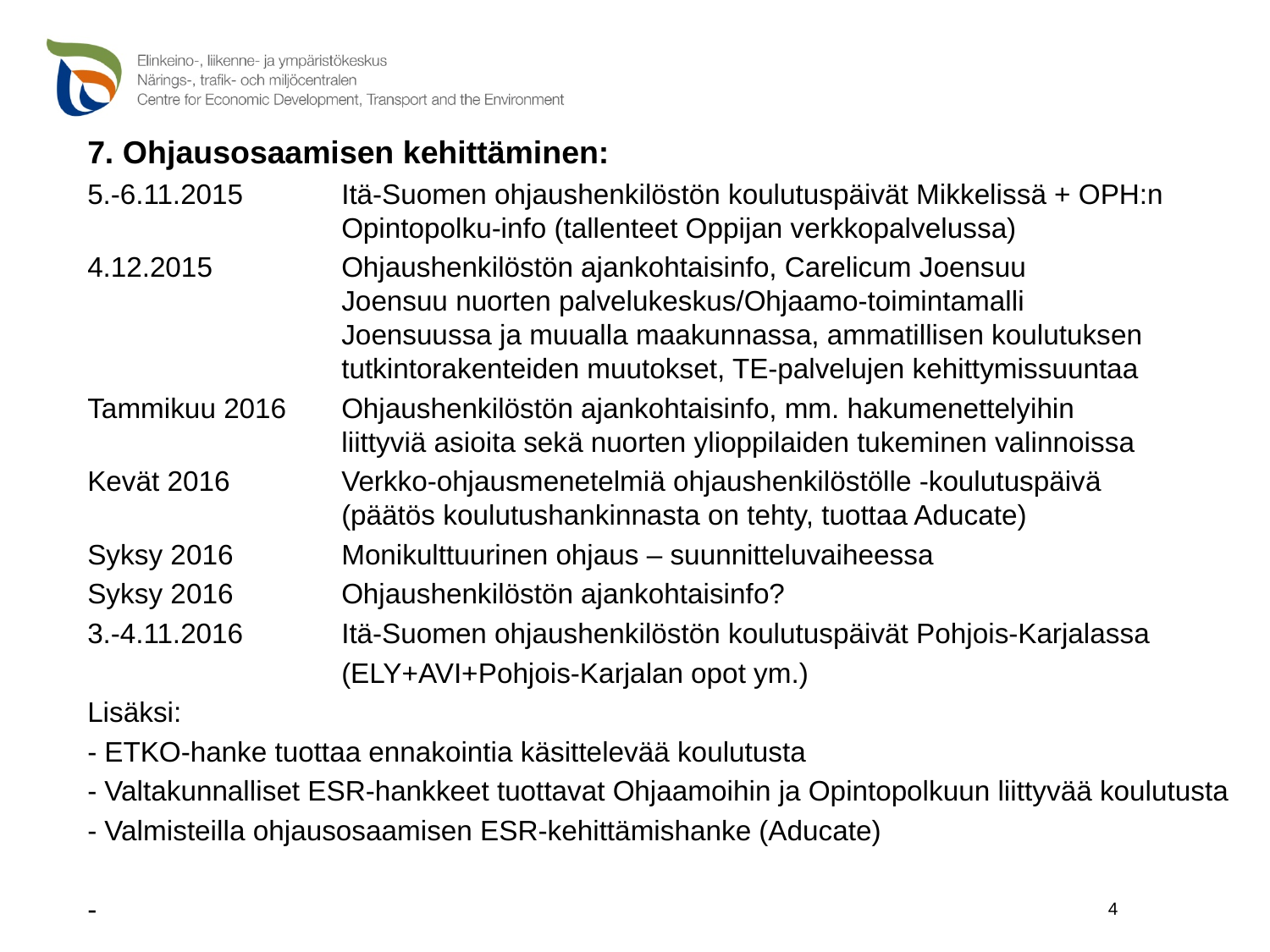

7. Ohjausosaamisen kehittäminen:
5.-6.11.2015 	Itä-Suomen ohjaushenkilöstön koulutuspäivät Mikkelissä + OPH:n 			Opintopolku-info (tallenteet Oppijan verkkopalvelussa)
4.12.2015 	Ohjaushenkilöstön ajankohtaisinfo, Carelicum Joensuu 				Joensuu nuorten palvelukeskus/Ohjaamo-toimintamalli 				Joensuussa ja muualla maakunnassa, ammatillisen koulutuksen 			tutkintorakenteiden muutokset, TE-palvelujen kehittymissuuntaa
Tammikuu 2016 	Ohjaushenkilöstön ajankohtaisinfo, mm. hakumenettelyihin 				liittyviä asioita sekä nuorten ylioppilaiden tukeminen valinnoissa
Kevät 2016 	Verkko-ohjausmenetelmiä ohjaushenkilöstölle -koulutuspäivä 			(päätös koulutushankinnasta on tehty, tuottaa Aducate)
Syksy 2016 	Monikulttuurinen ohjaus – suunnitteluvaiheessa
Syksy 2016 	Ohjaushenkilöstön ajankohtaisinfo?
3.-4.11.2016 	Itä-Suomen ohjaushenkilöstön koulutuspäivät Pohjois-Karjalassa
		(ELY+AVI+Pohjois-Karjalan opot ym.)
Lisäksi:
- ETKO-hanke tuottaa ennakointia käsittelevää koulutusta
- Valtakunnalliset ESR-hankkeet tuottavat Ohjaamoihin ja Opintopolkuun liittyvää koulutusta
- Valmisteilla ohjausosaamisen ESR-kehittämishanke (Aducate)

-
4